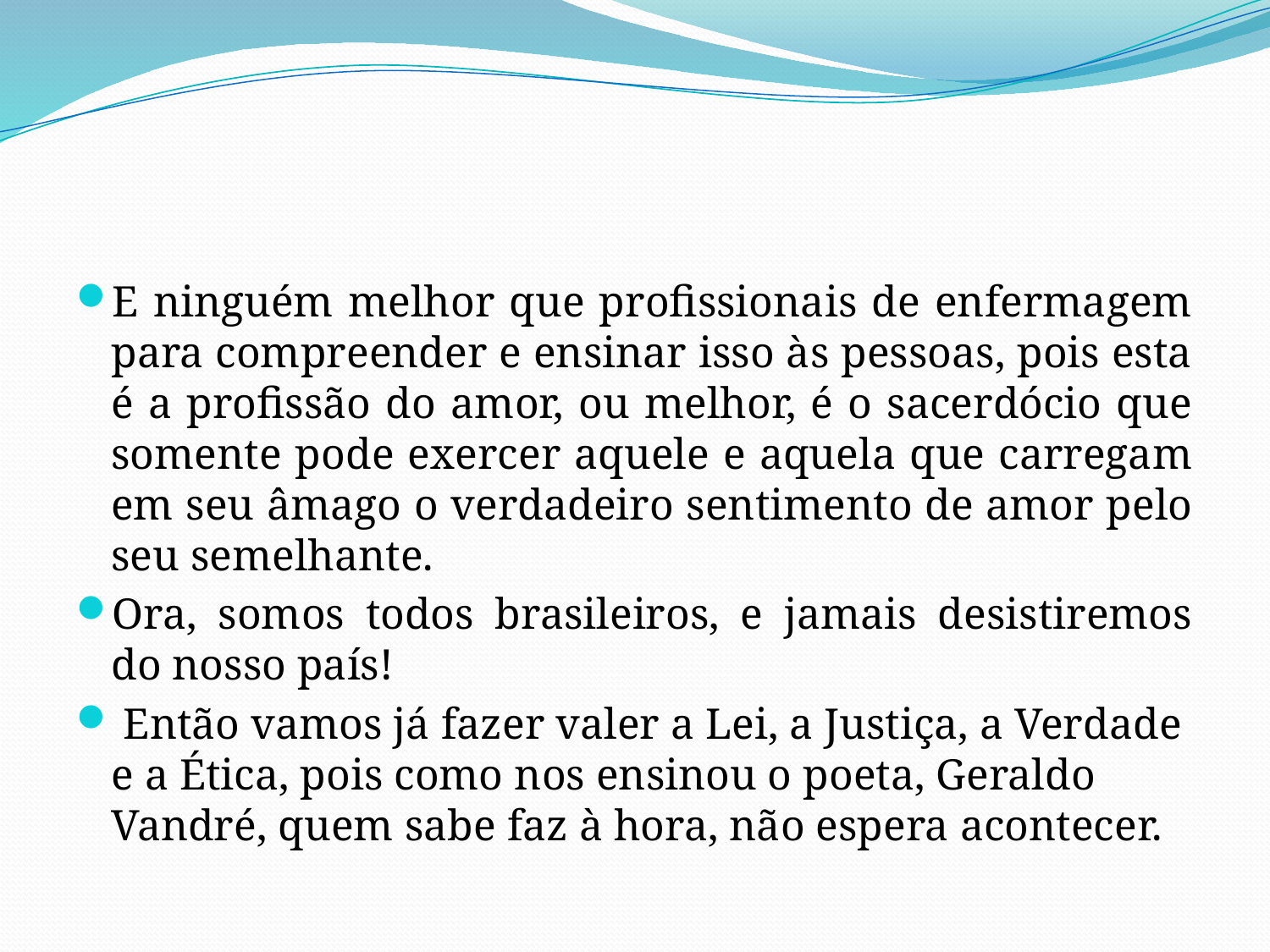

#
E ninguém melhor que profissionais de enfermagem para compreender e ensinar isso às pessoas, pois esta é a profissão do amor, ou melhor, é o sacerdócio que somente pode exercer aquele e aquela que carregam em seu âmago o verdadeiro sentimento de amor pelo seu semelhante.
Ora, somos todos brasileiros, e jamais desistiremos do nosso país!
 Então vamos já fazer valer a Lei, a Justiça, a Verdade e a Ética, pois como nos ensinou o poeta, Geraldo Vandré, quem sabe faz à hora, não espera acontecer.